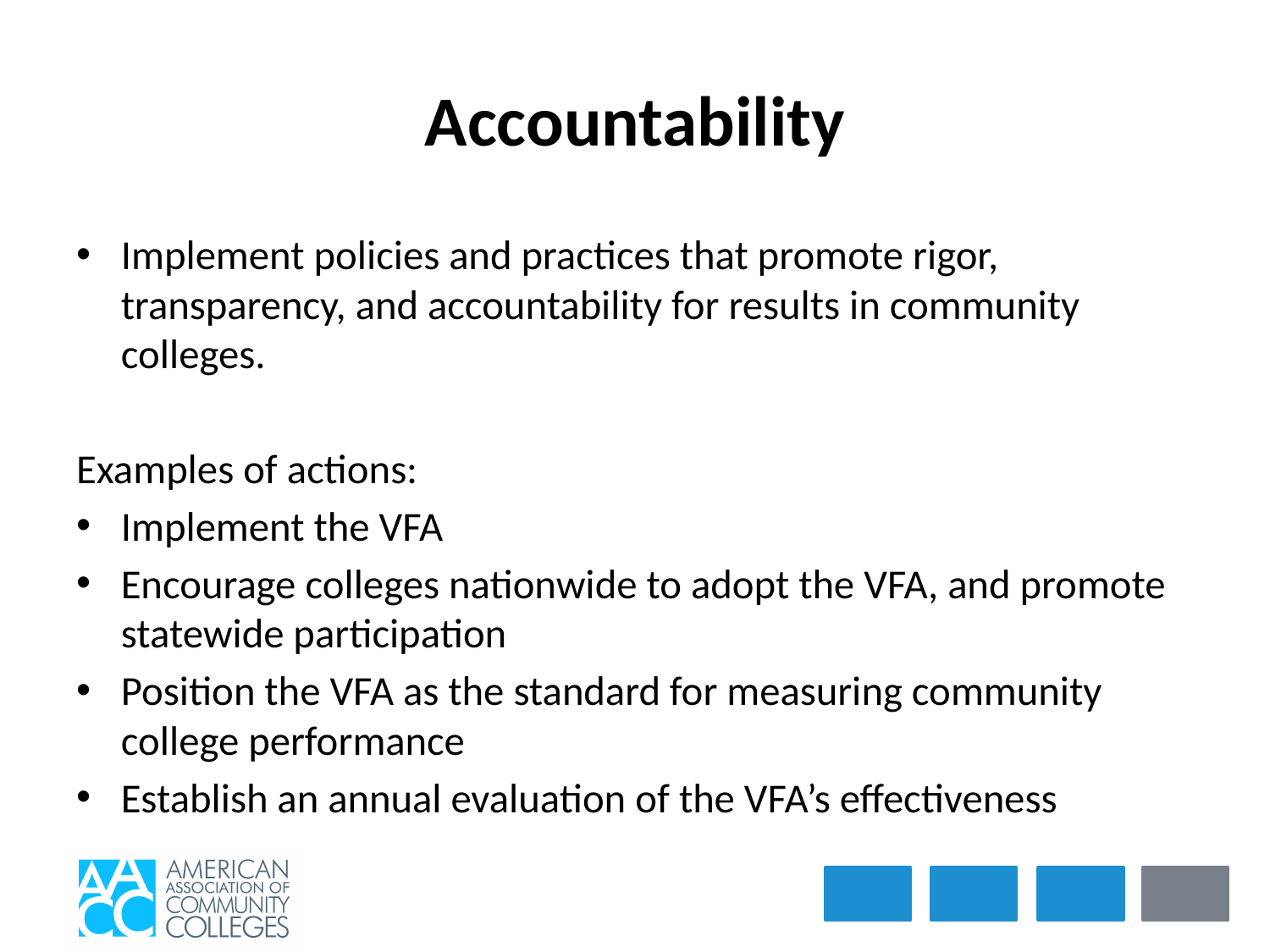

# Accountability
Implement policies and practices that promote rigor, transparency, and accountability for results in community colleges.

Examples of actions:
Implement the VFA
Encourage colleges nationwide to adopt the VFA, and promote statewide participation
Position the VFA as the standard for measuring community college performance
Establish an annual evaluation of the VFA’s effectiveness